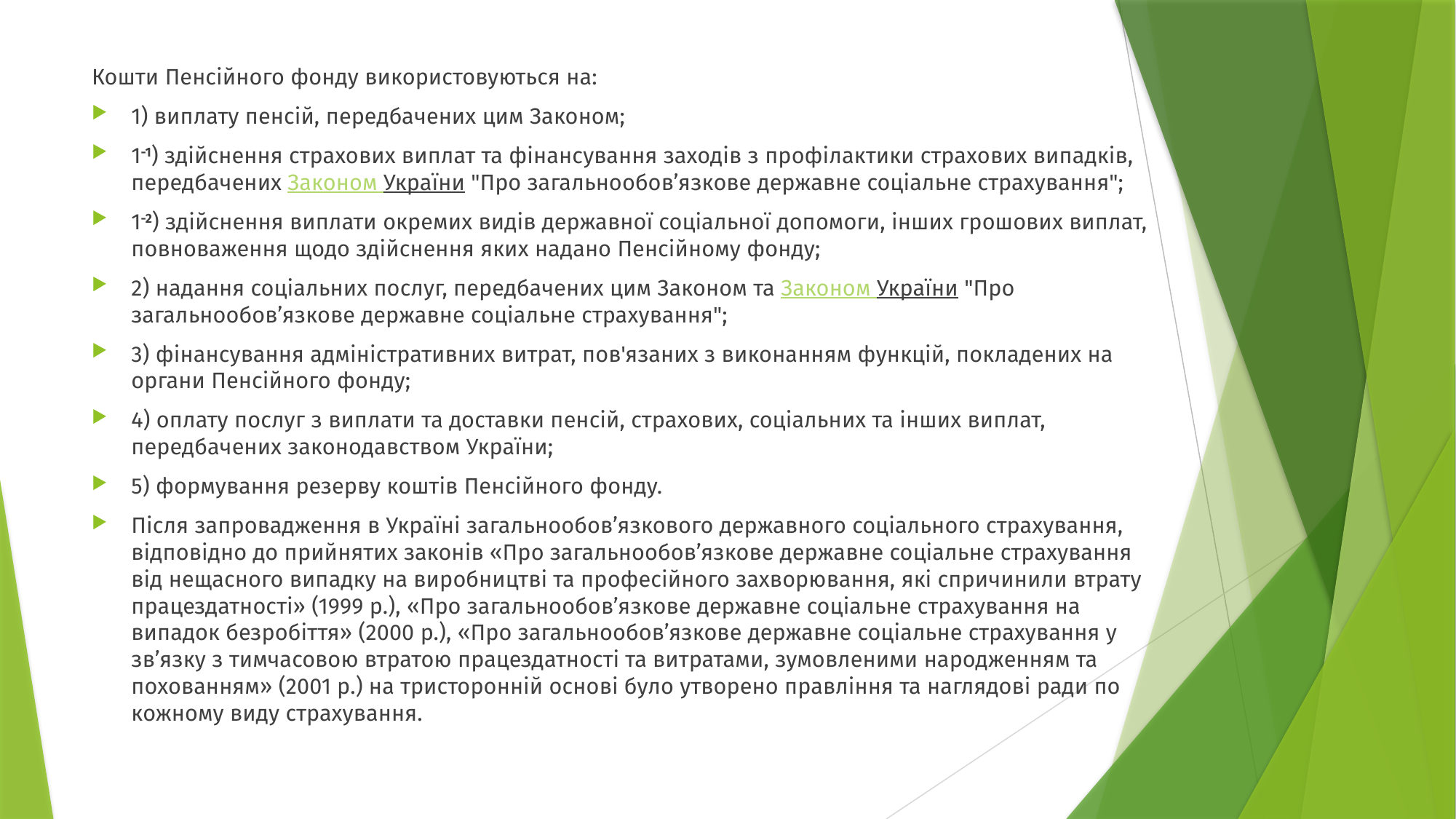

Кошти Пенсійного фонду використовуються на:
1) виплату пенсій, передбачених цим Законом;
1-1) здійснення страхових виплат та фінансування заходів з профілактики страхових випадків, передбачених Законом України "Про загальнообов’язкове державне соціальне страхування";
1-2) здійснення виплати окремих видів державної соціальної допомоги, інших грошових виплат, повноваження щодо здійснення яких надано Пенсійному фонду;
2) надання соціальних послуг, передбачених цим Законом та Законом України "Про загальнообов’язкове державне соціальне страхування";
3) фінансування адміністративних витрат, пов'язаних з виконанням функцій, покладених на органи Пенсійного фонду;
4) оплату послуг з виплати та доставки пенсій, страхових, соціальних та інших виплат, передбачених законодавством України;
5) формування резерву коштів Пенсійного фонду.
Після запровадження в Україні загальнообов’язкового державного соціального страхування, відповідно до прийнятих законів «Про загальнообов’язкове державне соціальне страхування від нещасного випадку на виробництві та професійного захворювання, які спричинили втрату працездатності» (1999 р.), «Про загальнообов’язкове державне соціальне страхування на випадок безробіття» (2000 р.), «Про загальнообов’язкове державне соціальне страхування у зв’язку з тимчасовою втратою працездатності та витратами, зумовленими народженням та похованням» (2001 р.) на тристоронній основі було утворено правління та наглядові ради по кожному виду страхування.